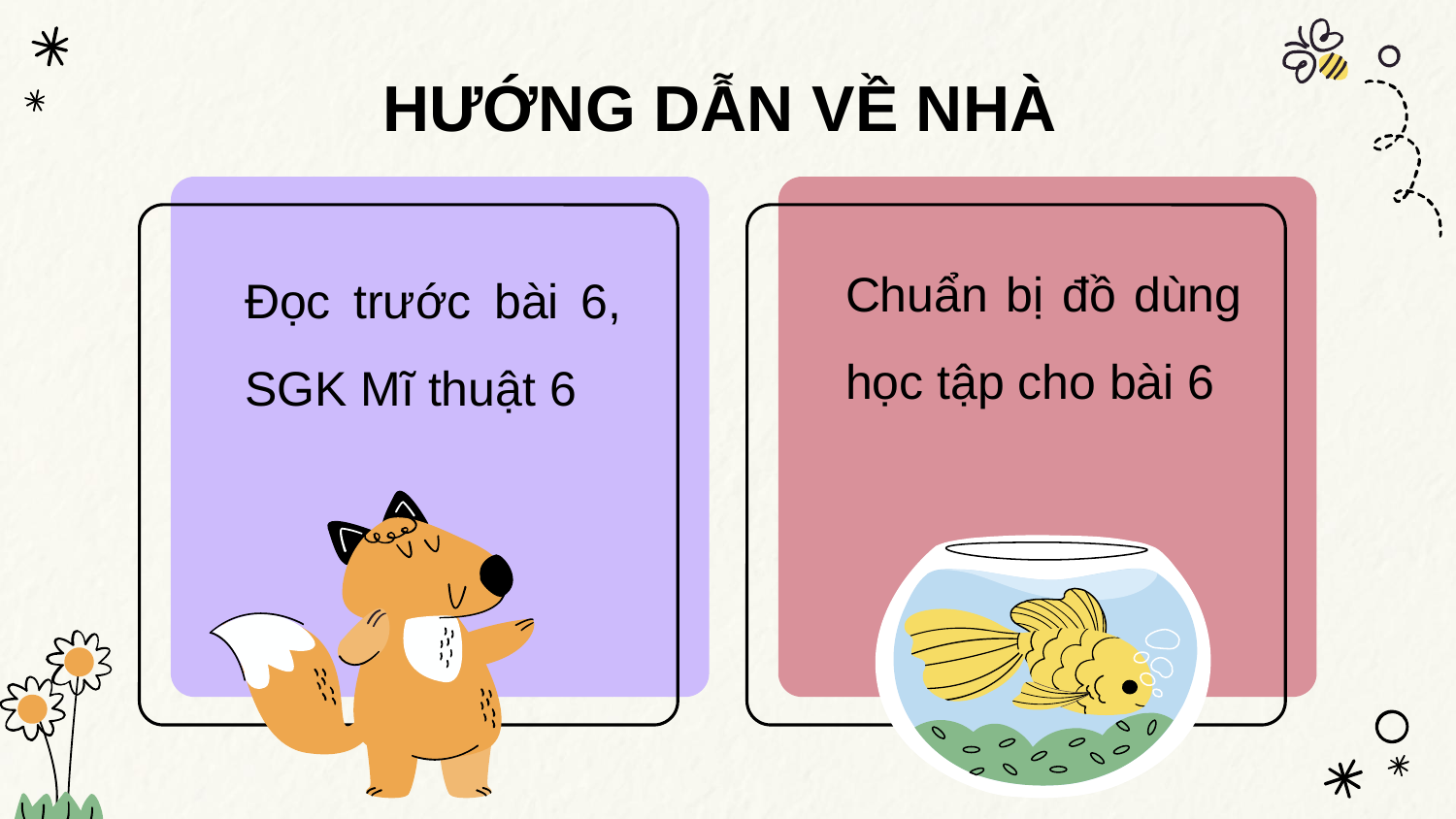

HƯỚNG DẪN VỀ NHÀ
Chuẩn bị đồ dùng học tập cho bài 6
Đọc trước bài 6, SGK Mĩ thuật 6